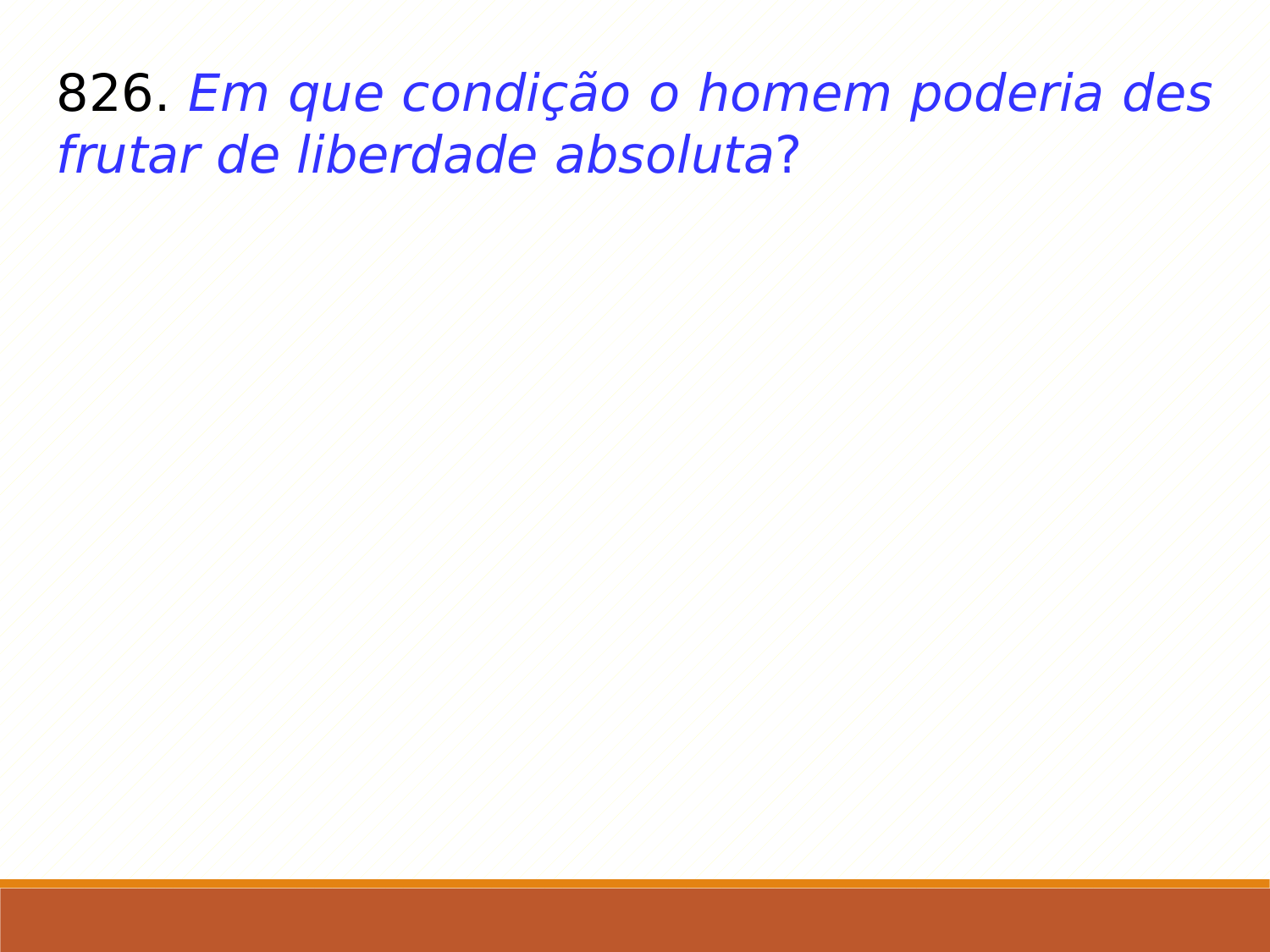

826. Em que condição o homem poderia des frutar de liberdade absoluta?